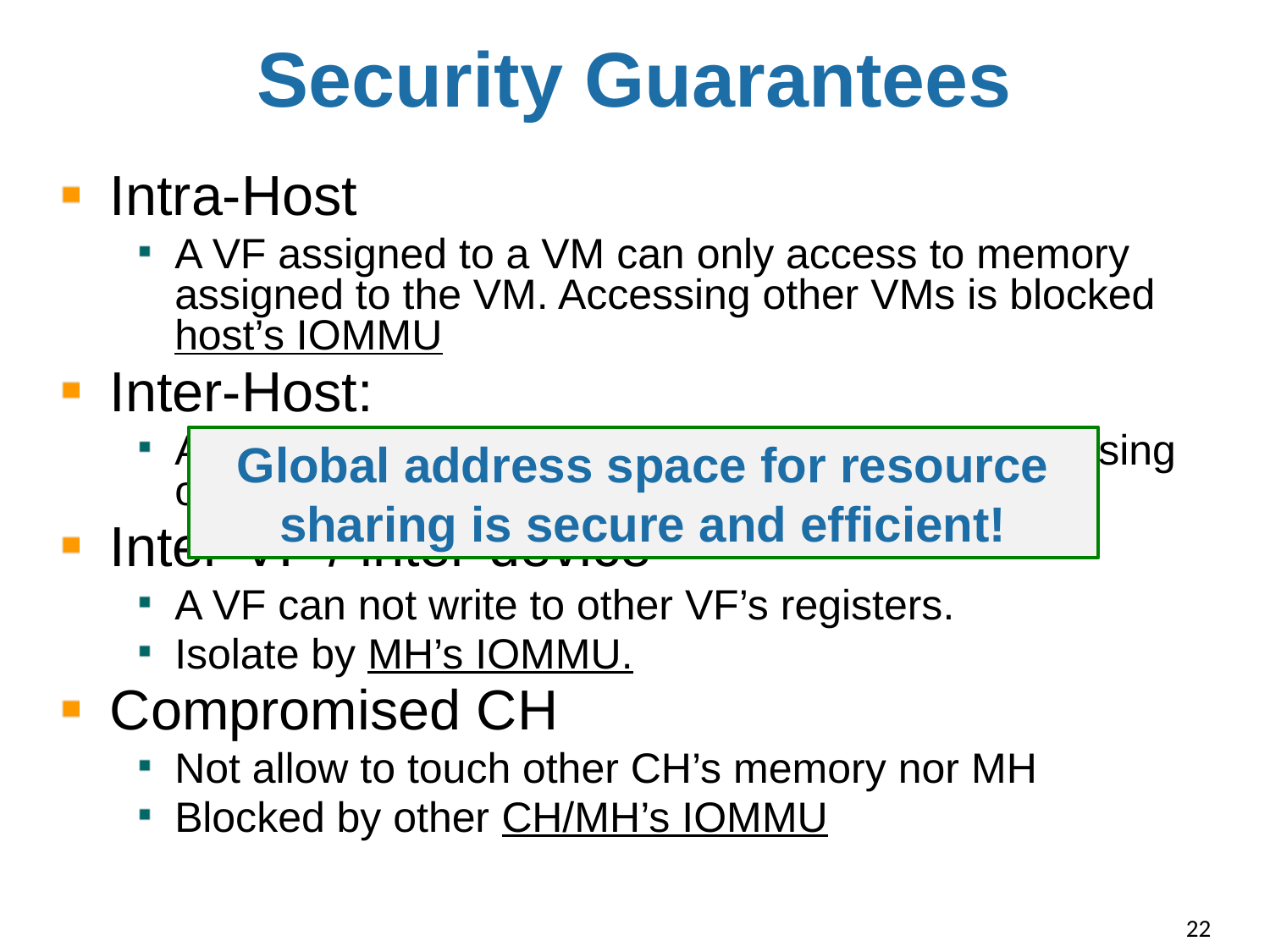

# Security Guarantees
Intra-Host
A VF assigned to a VM can only access to memory assigned to the VM. Accessing other VMs is blocked host’s IOMMU
Inter-Host:
A VF can only access the CH it belongs to. Accessing other hosts is blocked by other CH’s IOMMU
Inter-VF / inter-device
A VF can not write to other VF’s registers.
Isolate by MH’s IOMMU.
Compromised CH
Not allow to touch other CH’s memory nor MH
Blocked by other CH/MH’s IOMMU
Global address space for resource sharing is secure and efficient!